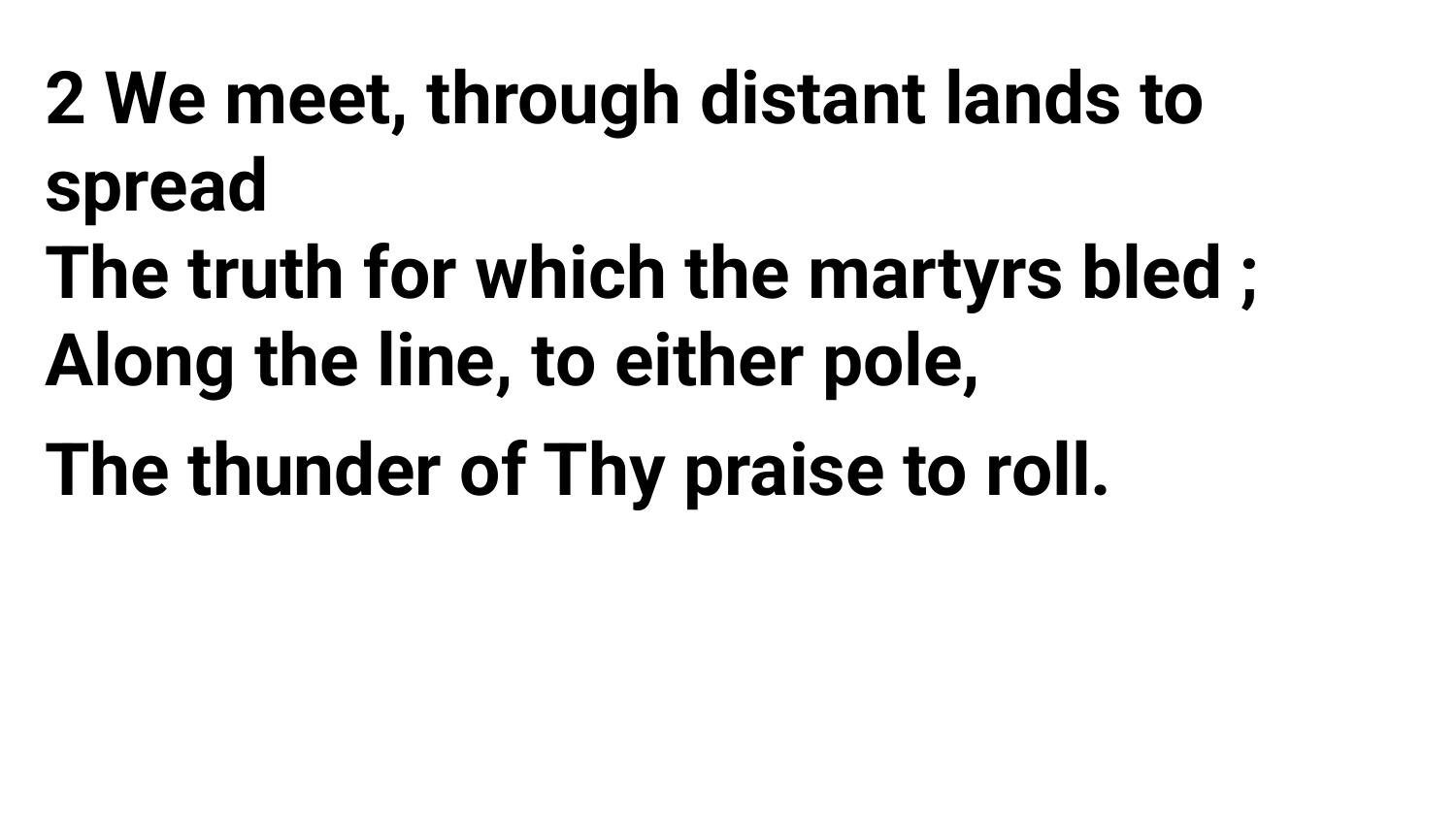

2 We meet, through distant lands to spread
The truth for which the martyrs bled ;
Along the line, to either pole,
The thunder of Thy praise to roll.